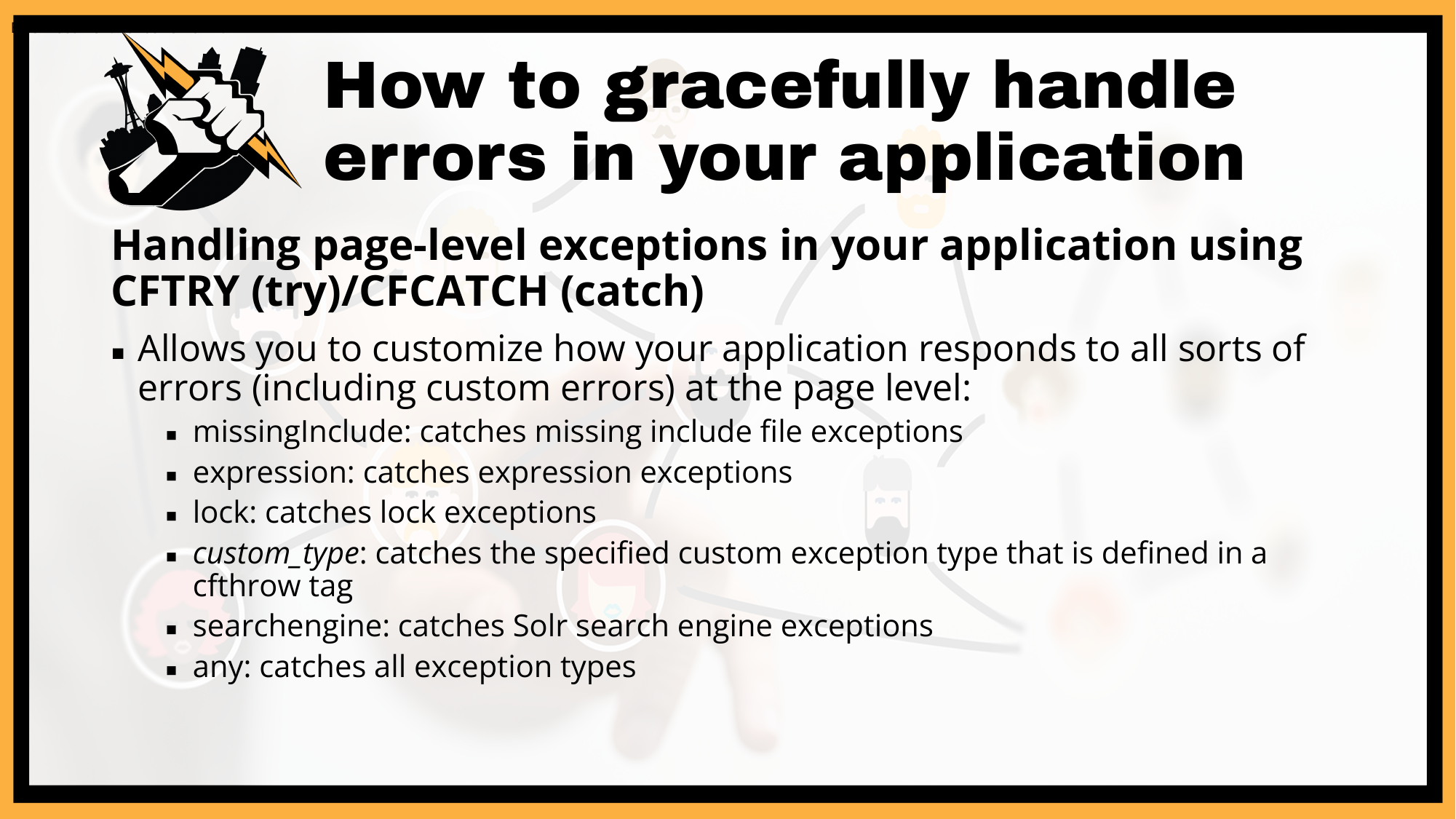

ErrorDocument 404 /error404.html
# How to gracefully handle errors in your application
Handling page-level exceptions in your application using CFTRY (try)/CFCATCH (catch)
Allows you to customize how your application responds to all sorts of errors (including custom errors) at the page level:
missingInclude: catches missing include file exceptions
expression: catches expression exceptions
lock: catches lock exceptions
custom_type: catches the specified custom exception type that is defined in a cfthrow tag
searchengine: catches Solr search engine exceptions
any: catches all exception types